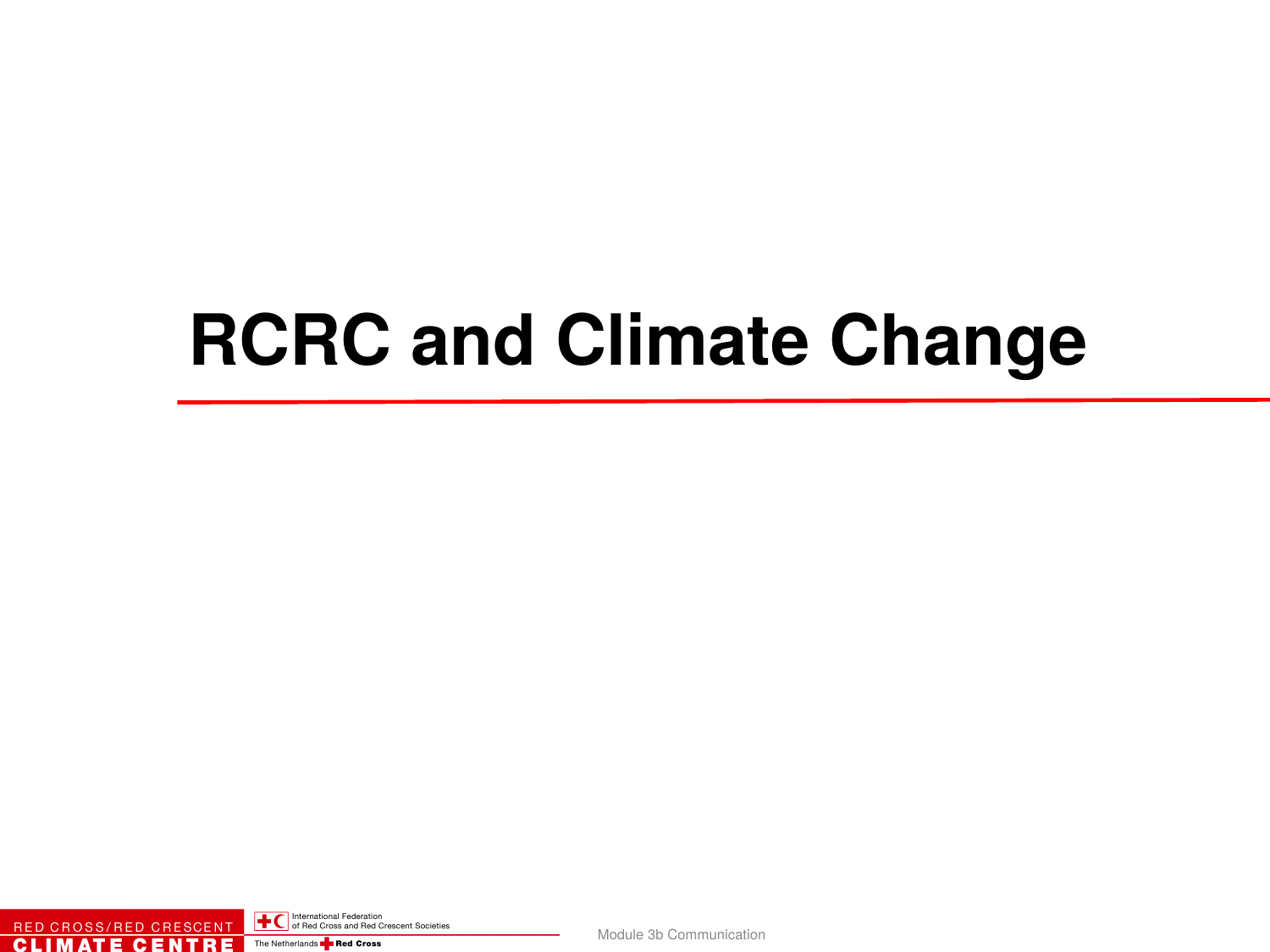

RCRC and Climate Change

Module 3b Communication